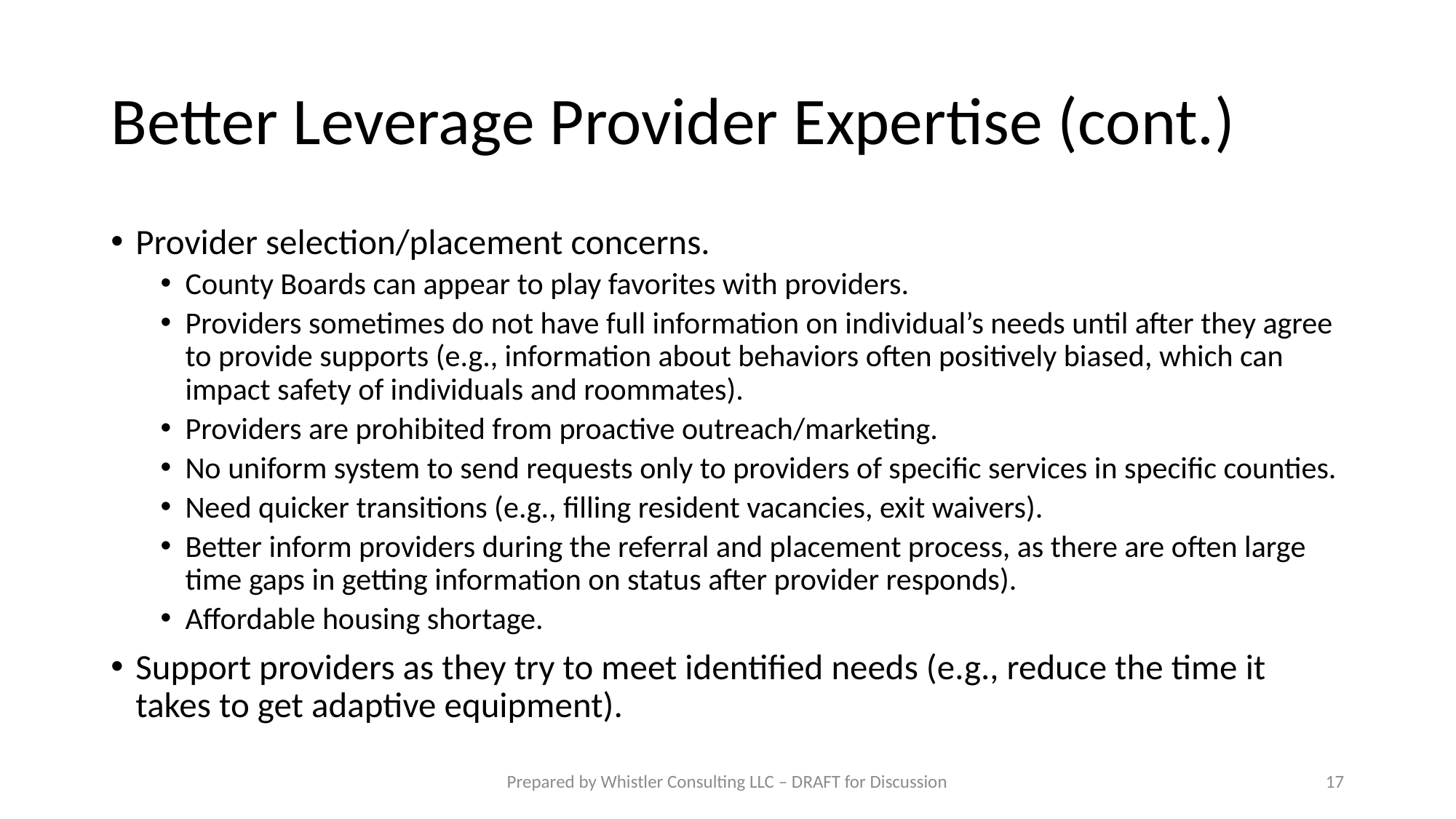

# Better Leverage Provider Expertise (cont.)
Provider selection/placement concerns.
County Boards can appear to play favorites with providers.
Providers sometimes do not have full information on individual’s needs until after they agree to provide supports (e.g., information about behaviors often positively biased, which can impact safety of individuals and roommates).
Providers are prohibited from proactive outreach/marketing.
No uniform system to send requests only to providers of specific services in specific counties.
Need quicker transitions (e.g., filling resident vacancies, exit waivers).
Better inform providers during the referral and placement process, as there are often large time gaps in getting information on status after provider responds).
Affordable housing shortage.
Support providers as they try to meet identified needs (e.g., reduce the time it takes to get adaptive equipment).

Prepared by Whistler Consulting LLC – DRAFT for Discussion
17